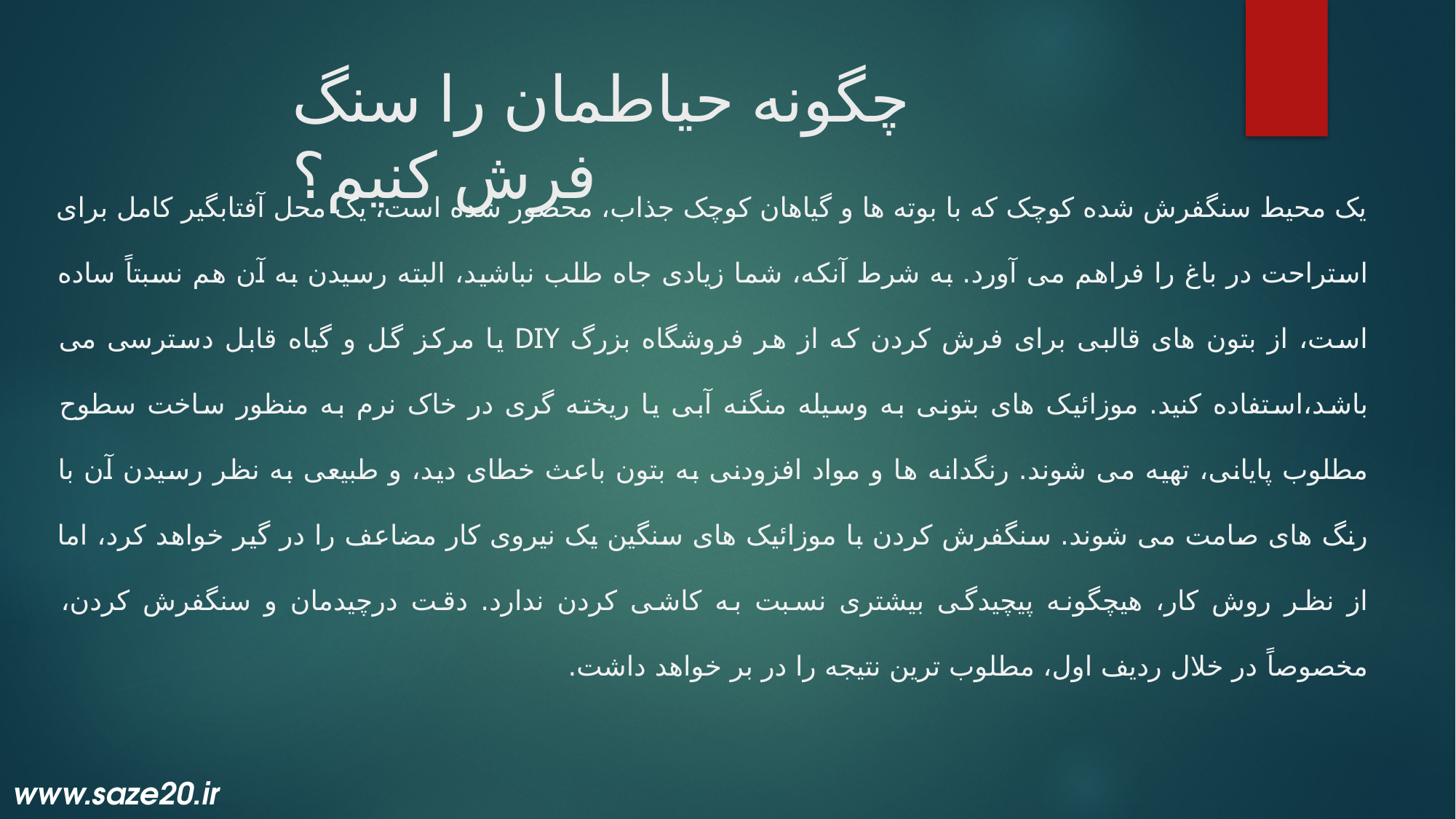

# چگونه حیاطمان را سنگ فرش کنیم؟
یک محیط سنگفرش شده کوچک که با بوته ها و گیاهان کوچک جذاب، محصور شده است، یک محل آفتابگیر کامل برای استراحت در باغ را فراهم می آورد. به شرط آنکه، شما زیادی جاه طلب نباشید، البته رسیدن به آن هم نسبتاً ساده است، از بتون های قالبی برای فرش کردن که از هر فروشگاه بزرگ DIY یا مرکز گل و گیاه قابل دسترسی می باشد،استفاده کنید. موزائیک های بتونی به وسیله منگنه آبی یا ریخته گری در خاک نرم به منظور ساخت سطوح مطلوب پایانی، تهیه می شوند. رنگدانه ها و مواد افزودنی به بتون باعث خطای دید، و طبیعی به نظر رسیدن آن با رنگ های صامت می شوند. سنگفرش کردن با موزائیک های سنگین یک نیروی کار مضاعف را در گیر خواهد کرد، اما از نظر روش کار، هیچگونه پیچیدگی بیشتری نسبت به کاشی کردن ندارد. دقت درچیدمان و سنگفرش کردن، مخصوصاً در خلال ردیف اول، مطلوب ترین نتیجه را در بر خواهد داشت.

www.saze20.ir